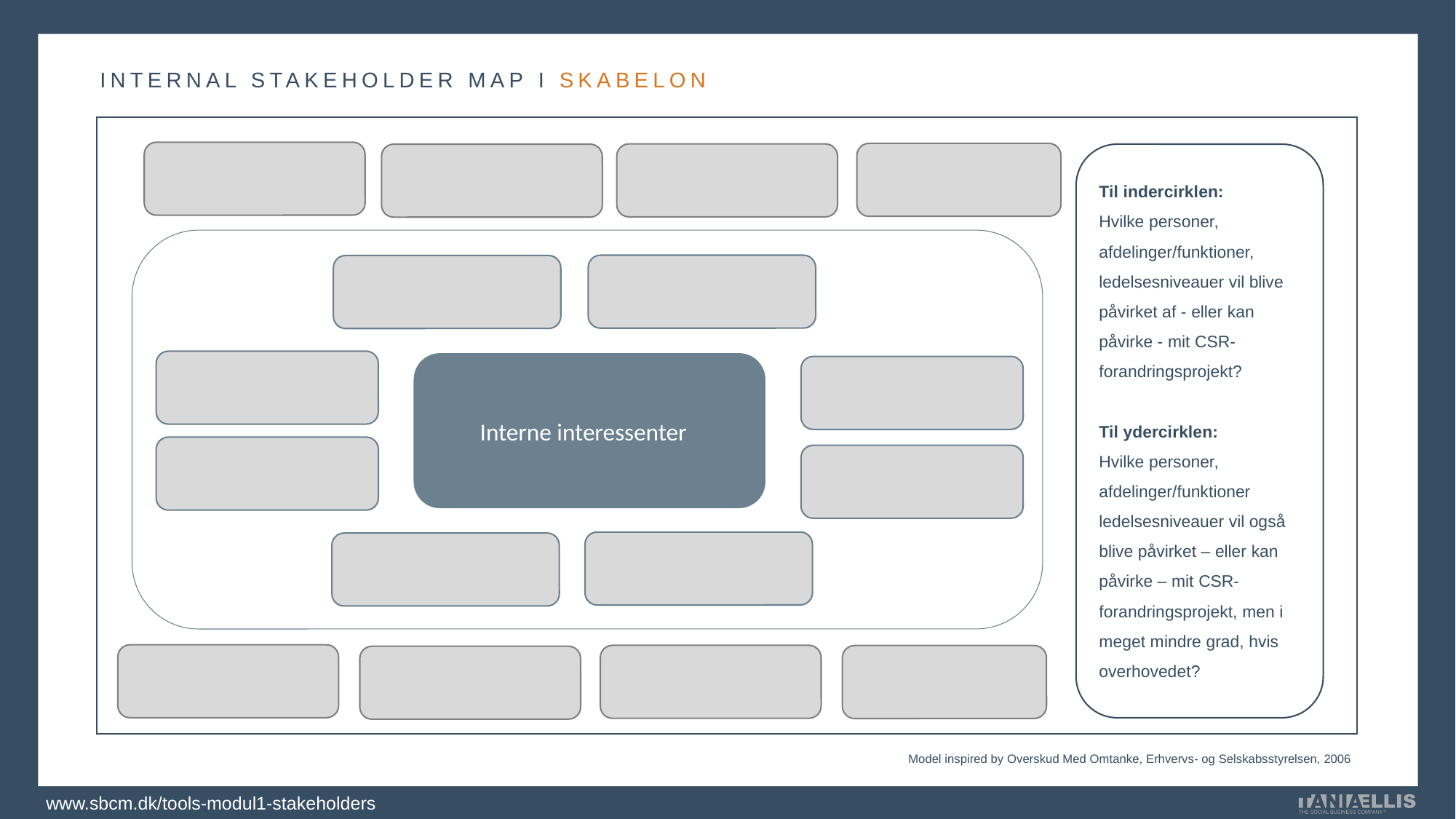

INTERNAL STAKEHOLDER MAP I SKABELON

Til indercirklen:
Hvilke personer, afdelinger/funktioner, ledelsesniveauer vil blive påvirket af - eller kan påvirke - mit CSR-forandringsprojekt?

Til ydercirklen:
Hvilke personer, afdelinger/funktioner ledelsesniveauer vil også blive påvirket – eller kan påvirke – mit CSR-forandringsprojekt, men i meget mindre grad, hvis overhovedet?

Interne interessenter

Model inspired by Overskud Med Omtanke, Erhvervs- og Selskabsstyrelsen, 2006
www.sbcm.dk/tools-modul1-stakeholders